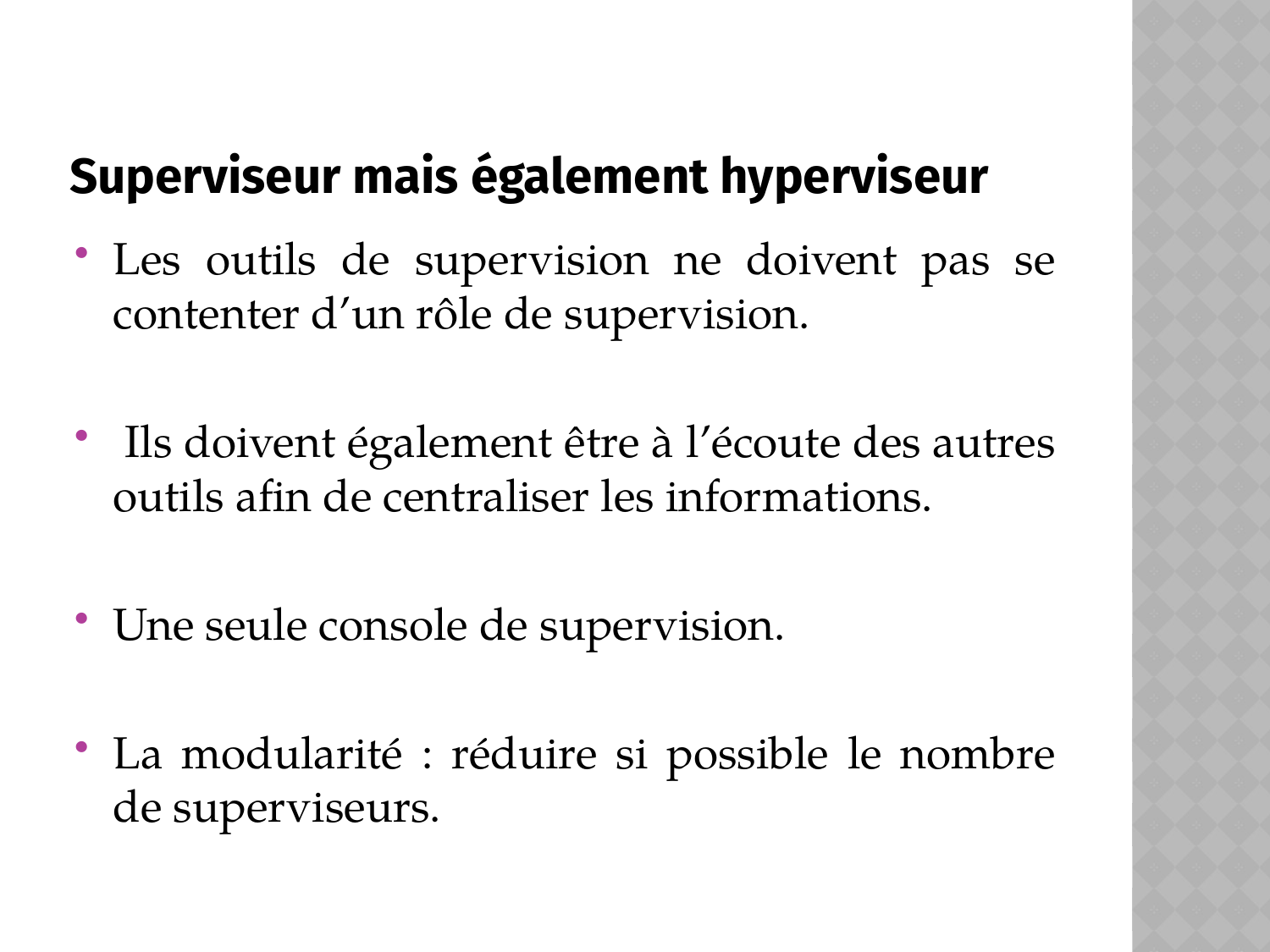

# Superviseur mais également hyperviseur
Les outils de supervision ne doivent pas se contenter d’un rôle de supervision.

 Ils doivent également être à l’écoute des autres outils afin de centraliser les informations.

Une seule console de supervision.

La modularité : réduire si possible le nombre de superviseurs.